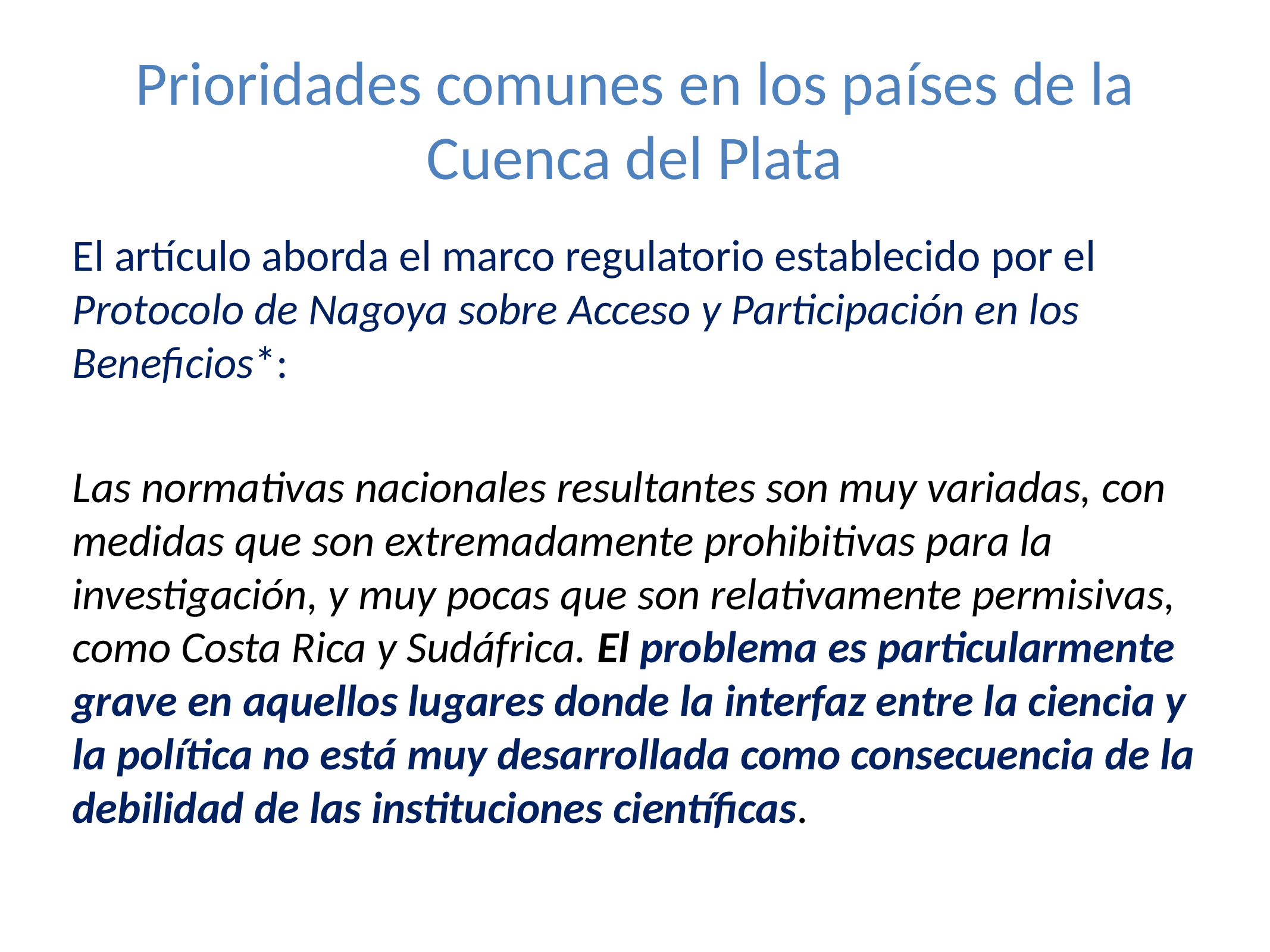

# Prioridades comunes en los países de la Cuenca del Plata
El artículo aborda el marco regulatorio establecido por el Protocolo de Nagoya sobre Acceso y Participación en los Beneficios*:

Las normativas nacionales resultantes son muy variadas, con medidas que son extremadamente prohibitivas para la investigación, y muy pocas que son relativamente permisivas, como Costa Rica y Sudáfrica. El problema es particularmente grave en aquellos lugares donde la interfaz entre la ciencia y la política no está muy desarrollada como consecuencia de la debilidad de las instituciones científicas.